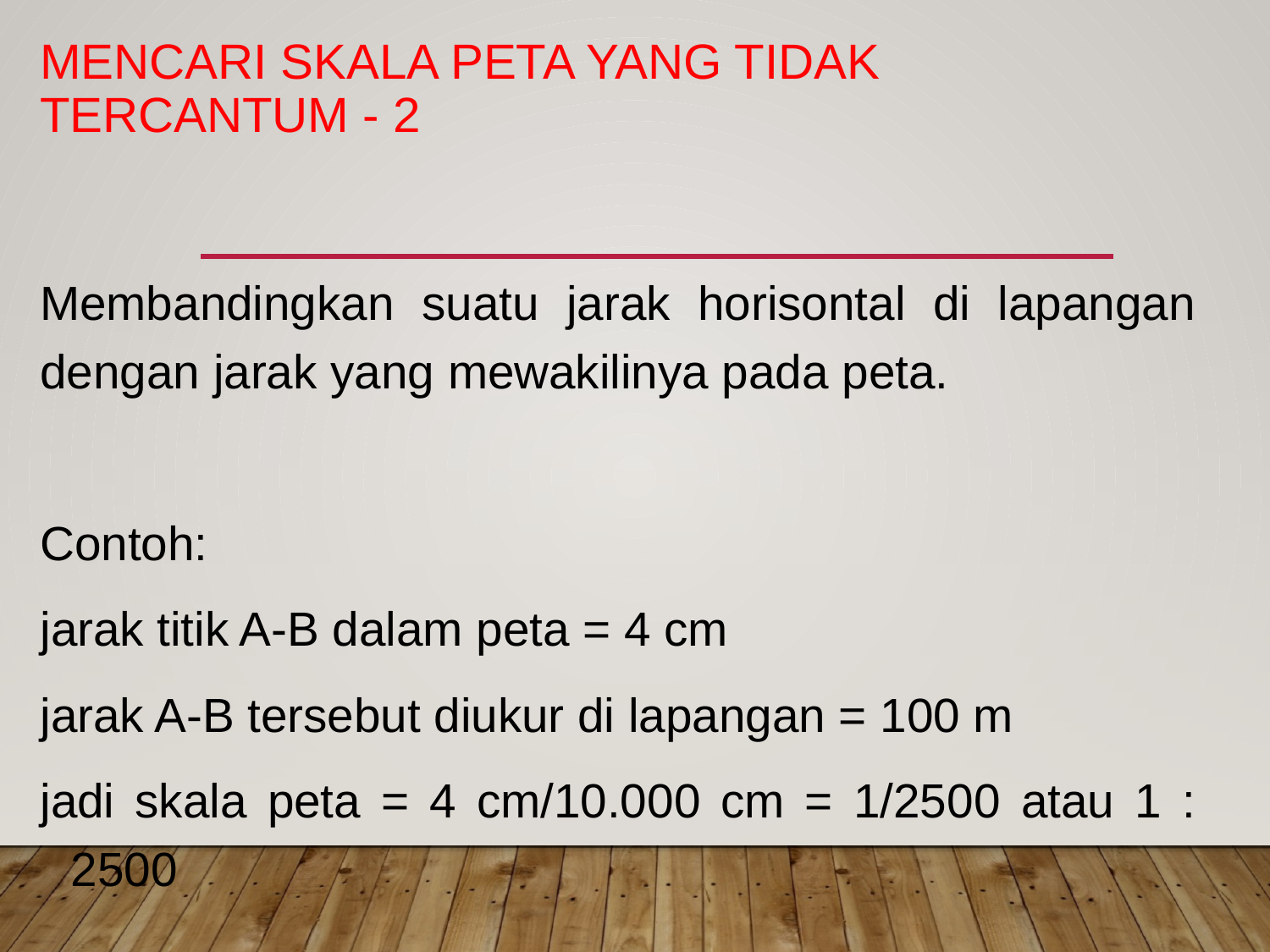

# Mencari skala Peta yang tidak tercantum - 2
Membandingkan suatu jarak horisontal di lapangan dengan jarak yang mewakilinya pada peta.

Contoh:
jarak titik A‑B dalam peta = 4 cm
jarak A‑B tersebut diukur di lapangan = 100 m
jadi skala peta = 4 cm/10.000 cm = 1/2500 atau 1 : 2500